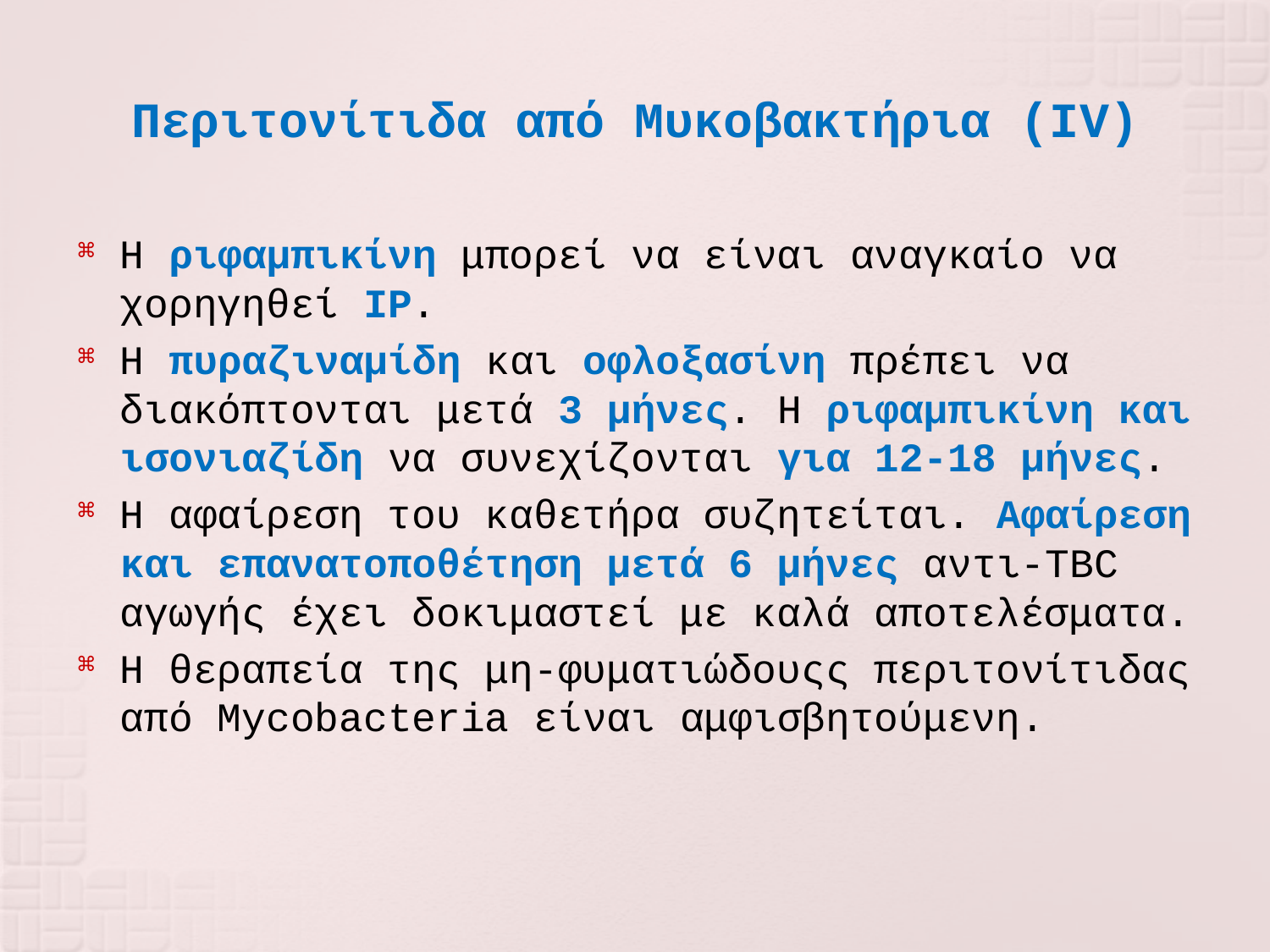

# Περιτονίτιδα από Μυκοβακτήρια (ΙV)
H ριφαμπικίνη μπορεί να είναι αναγκαίο να χορηγηθεί IP.
Η πυραζιναμίδη και οφλοξασίνη πρέπει να διακόπτονται μετά 3 μήνες. Η ριφαμπικίνη και ισονιαζίδη να συνεχίζονται για 12-18 μήνες.
Η αφαίρεση του καθετήρα συζητείται. Αφαίρεση και επανατοποθέτηση μετά 6 μήνες αντι-TBC αγωγής έχει δοκιμαστεί με καλά αποτελέσματα.
Η θεραπεία της μη-φυματιώδουςς περιτονίτιδας από Mycobacteria είναι αμφισβητούμενη.